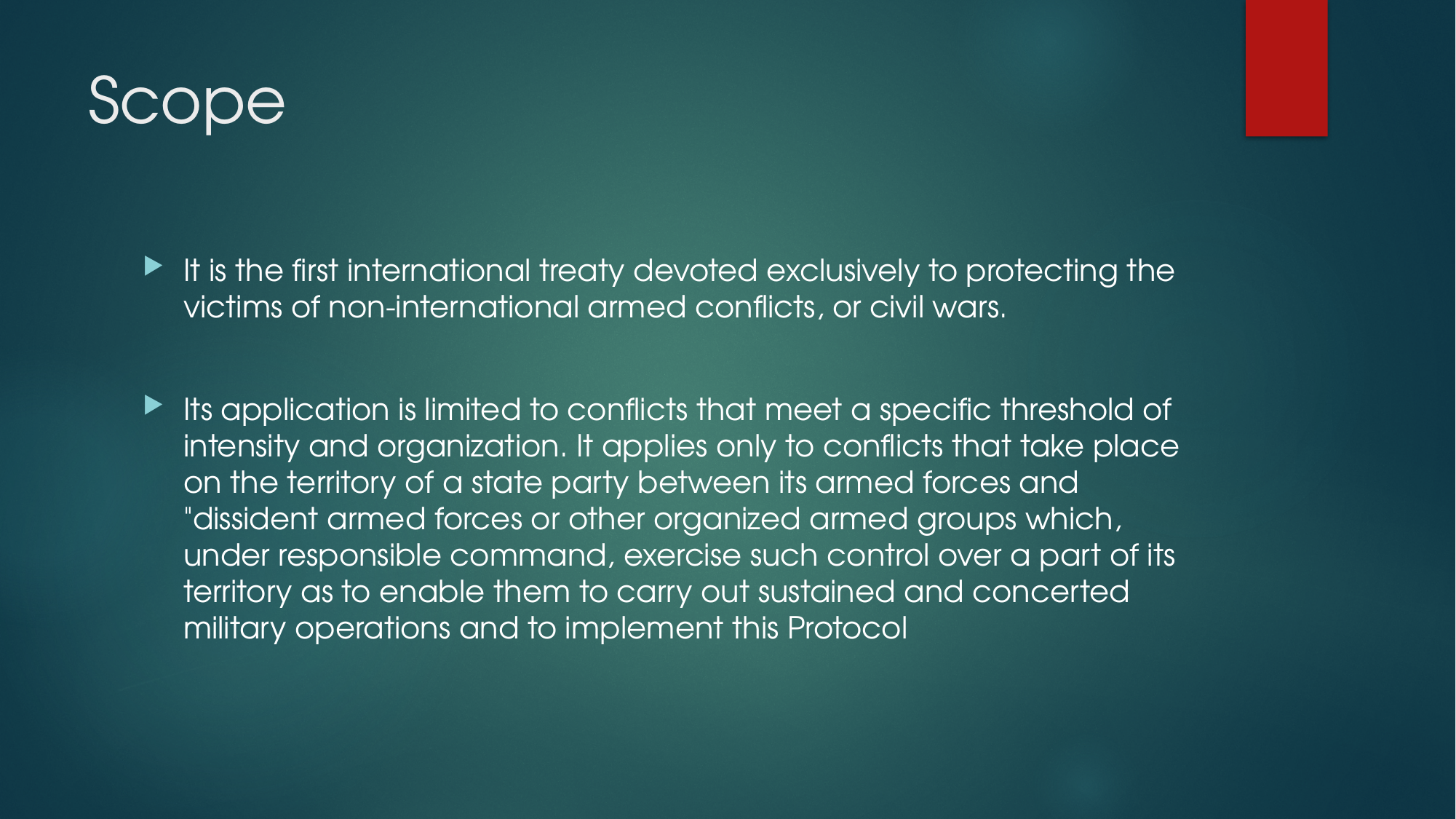

# Scope
It is the first international treaty devoted exclusively to protecting the victims of non-international armed conflicts, or civil wars.

Its application is limited to conflicts that meet a specific threshold of intensity and organization. It applies only to conflicts that take place on the territory of a state party between its armed forces and "dissident armed forces or other organized armed groups which, under responsible command, exercise such control over a part of its territory as to enable them to carry out sustained and concerted military operations and to implement this Protocol